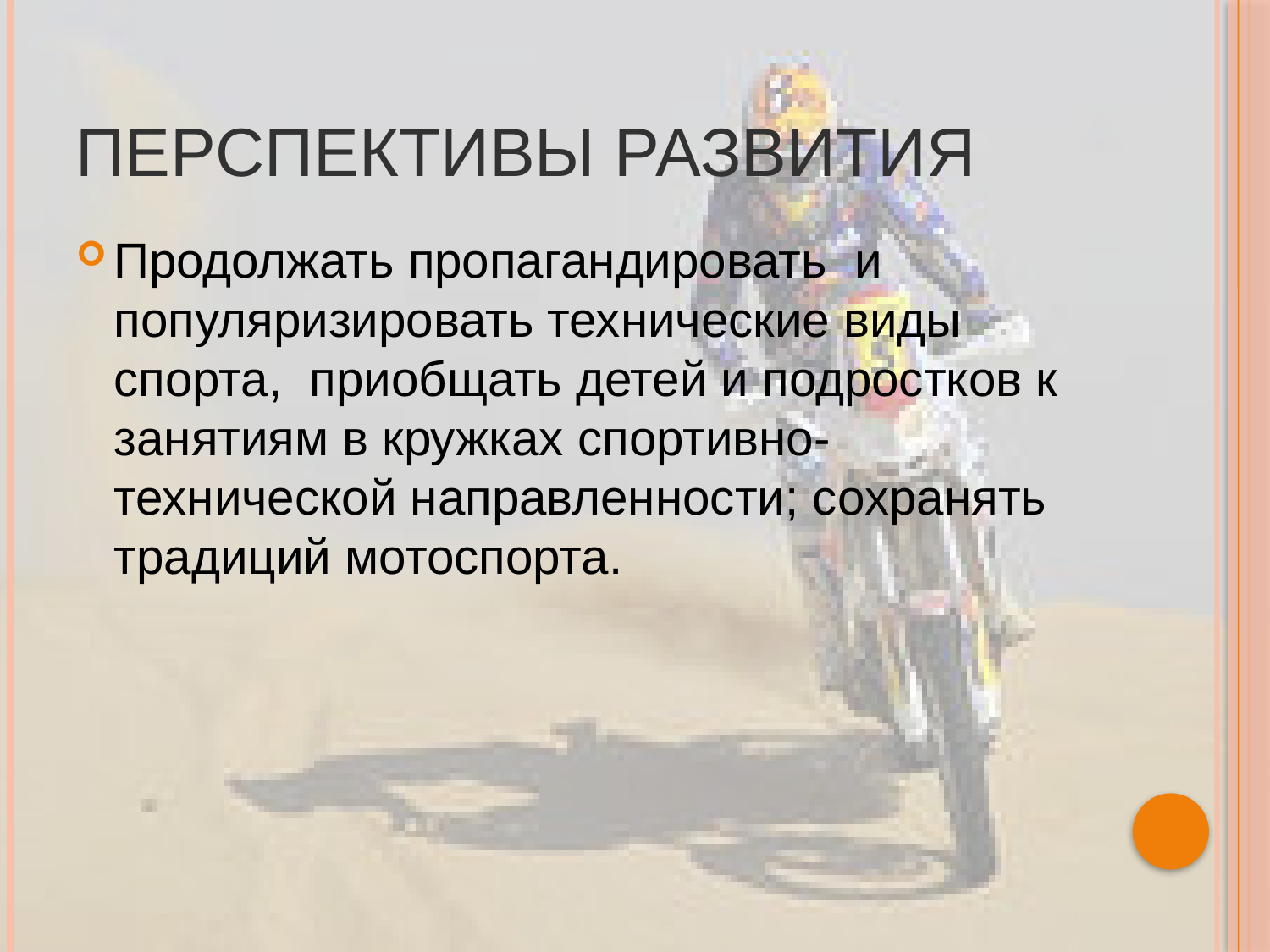

# Перспективы развития
Продолжать пропагандировать  и популяризировать технические виды спорта,  приобщать детей и подростков к занятиям в кружках спортивно-технической направленности; сохранять традиций мотоспорта.